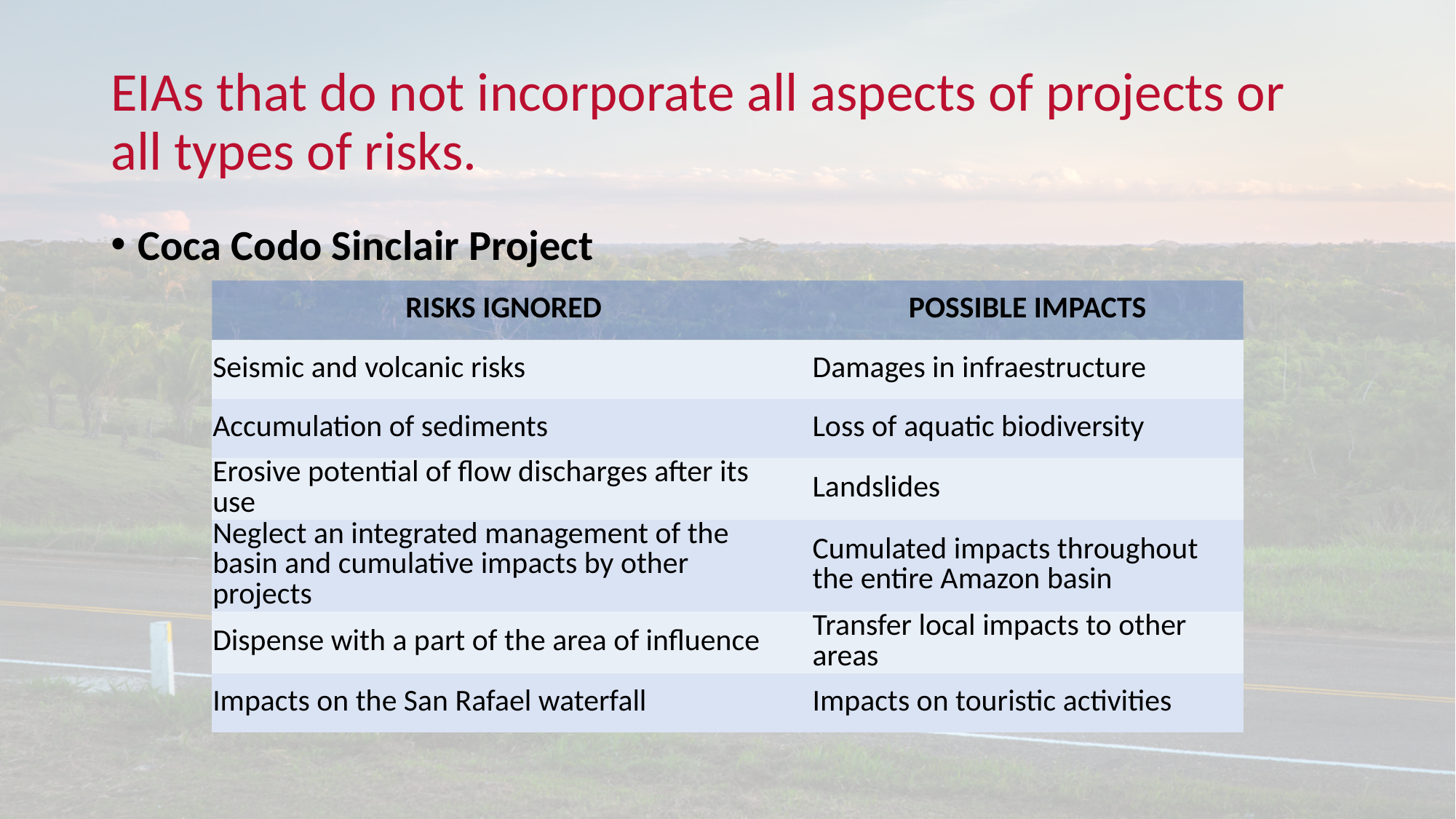

# EIAs that do not incorporate all aspects of projects or all types of risks.
Coca Codo Sinclair Project

| RISKS IGNORED |  | POSSIBLE IMPACTS |
| --- | --- | --- |
| Seismic and volcanic risks |  | Damages in infraestructure |
| Accumulation of sediments |  | Loss of aquatic biodiversity |
| Erosive potential of flow discharges after its use |  | Landslides |
| Neglect an integrated management of the basin and cumulative impacts by other projects |  | Cumulated impacts throughout the entire Amazon basin |
| Dispense with a part of the area of influence |  | Transfer local impacts to other areas |
| Impacts on the San Rafael waterfall |  | Impacts on touristic activities |